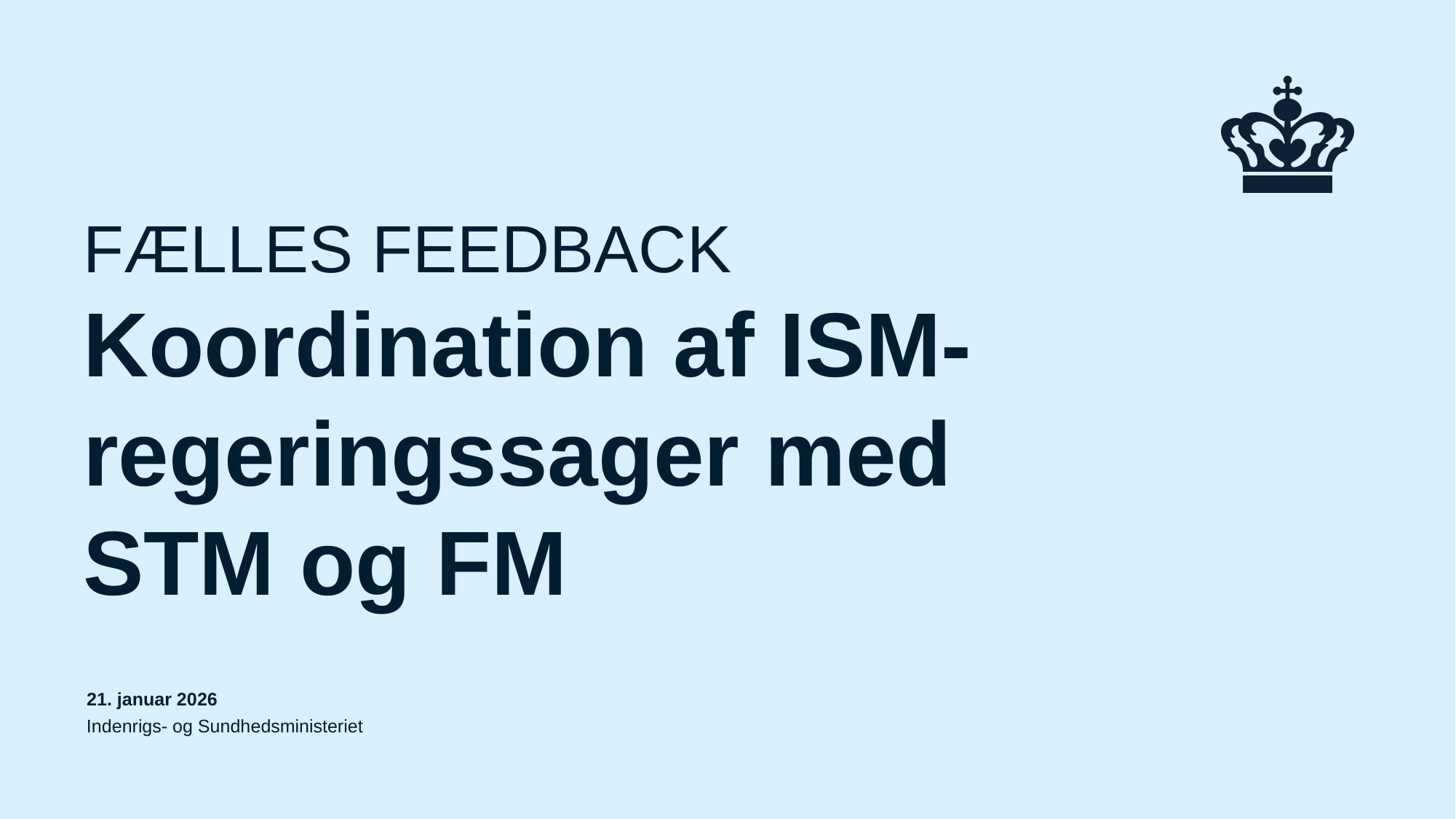

# FÆLLES FEEDBACK Koordination af ISM-regeringssager med STM og FM
21. januar 2026